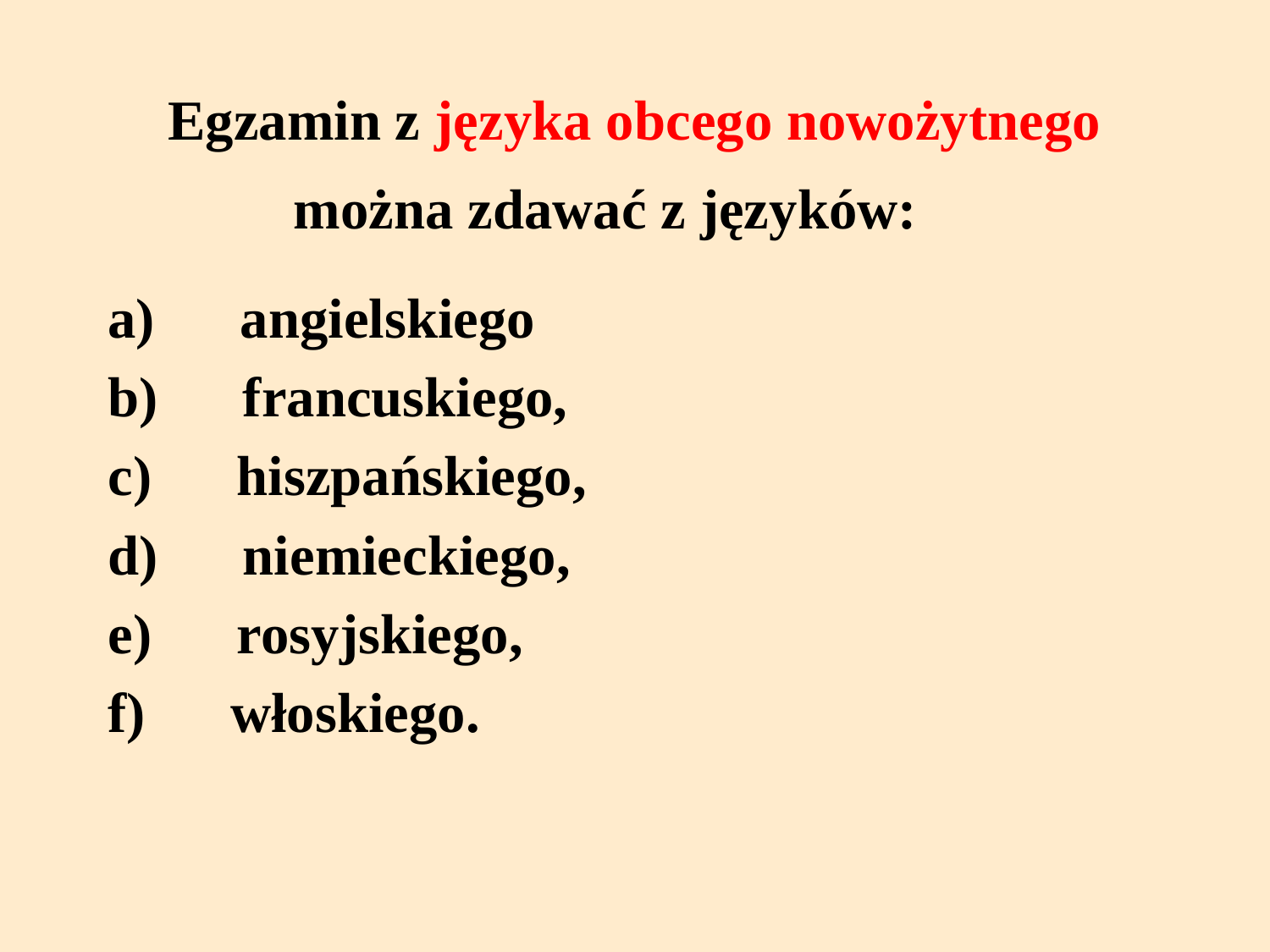

# Egzamin z języka obcego nowożytnego można zdawać z języków:
a)      angielskiego
b)      francuskiego,
c)      hiszpańskiego,
d)      niemieckiego,
e)      rosyjskiego,
f)      włoskiego.